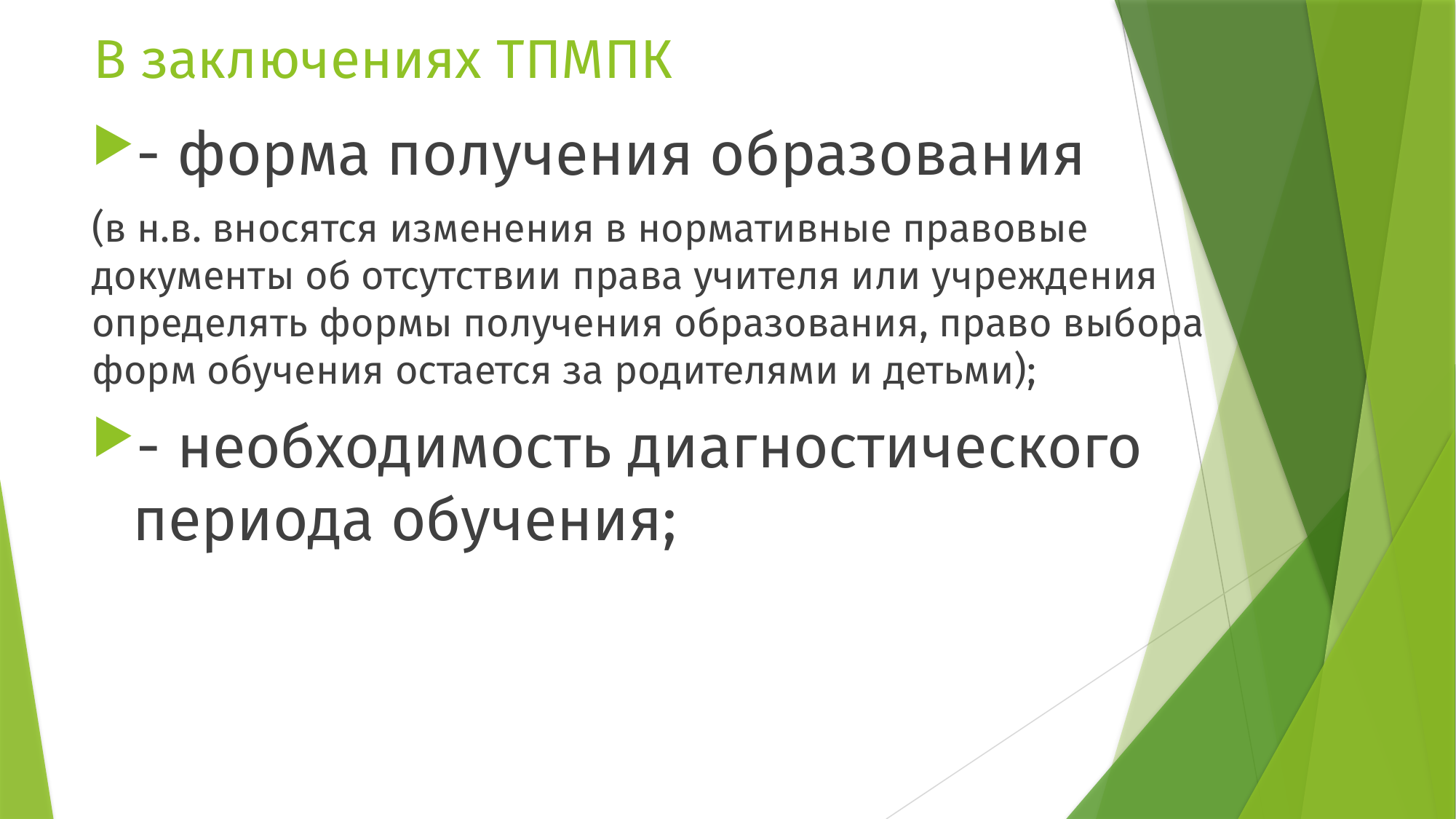

# В заключениях ТПМПК
- форма получения образования
(в н.в. вносятся изменения в нормативные правовые документы об отсутствии права учителя или учреждения определять формы получения образования, право выбора форм обучения остается за родителями и детьми);
- необходимость диагностического периода обучения;